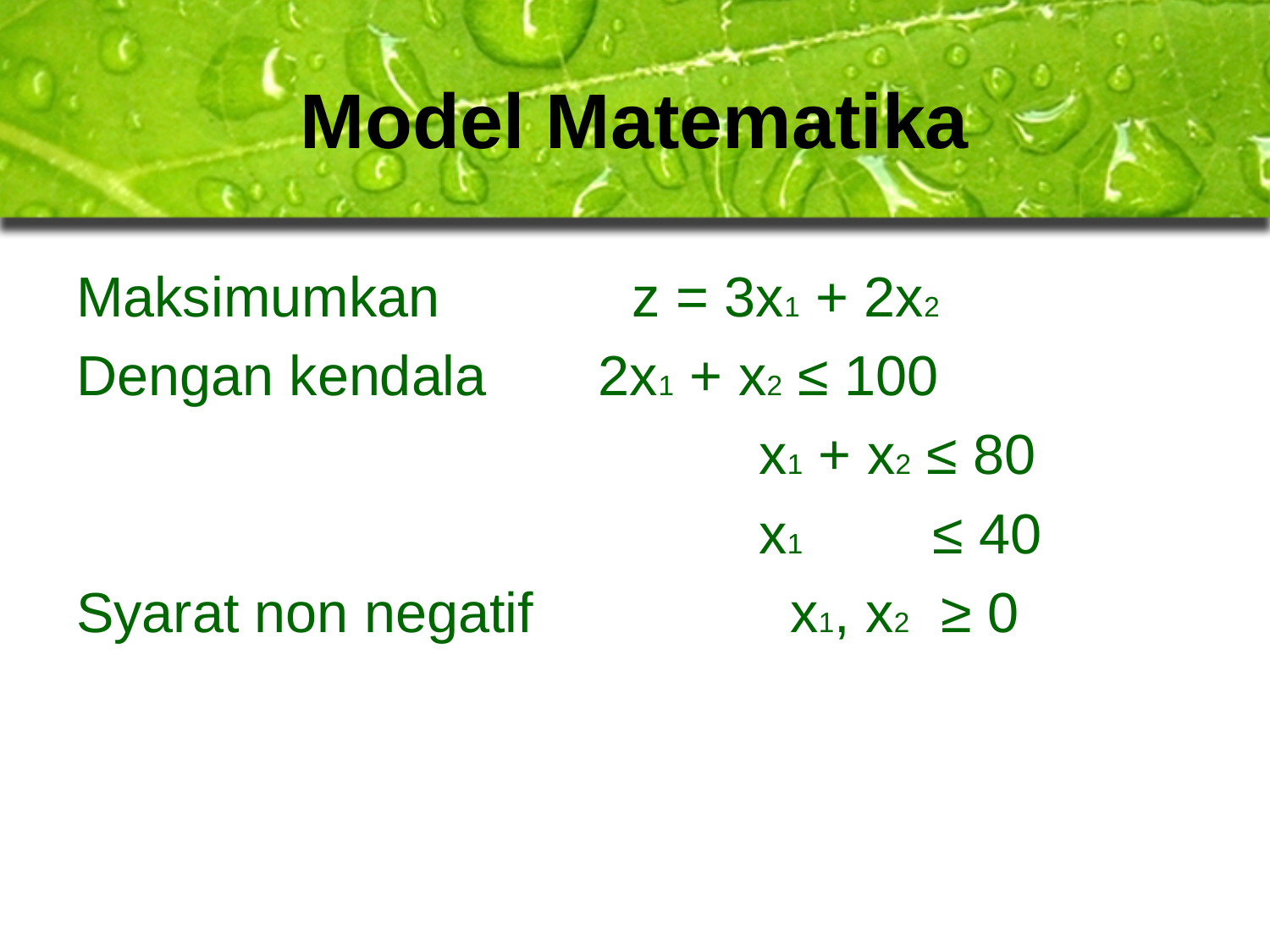

# Model Matematika
Maksimumkan 		z = 3x1 + 2x2
Dengan kendala	      2x1 + x2 ≤ 100
					      	x1 + x2 ≤ 80
						x1 	   ≤ 40
Syarat non negatif		  x1, x2  ≥ 0